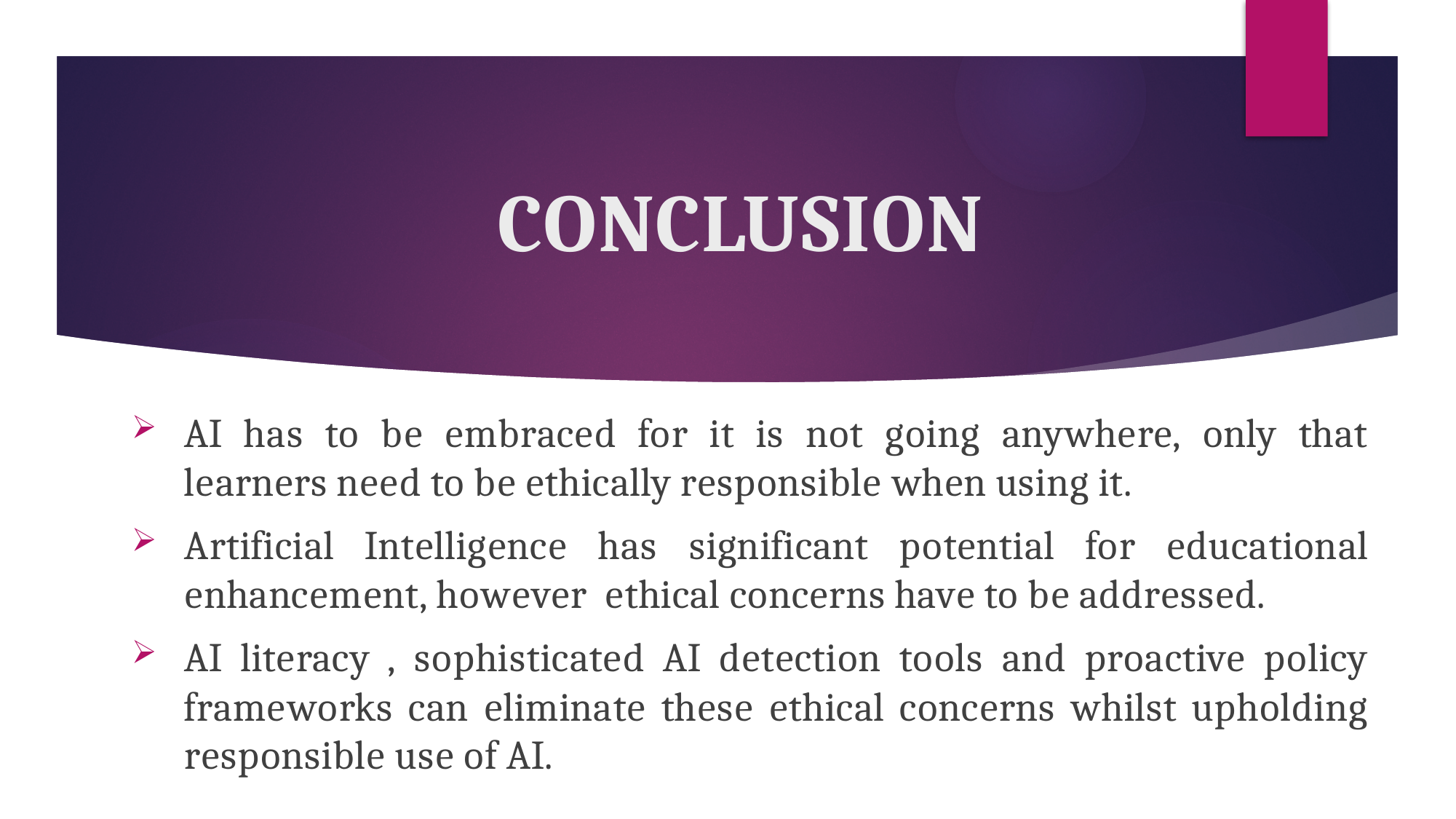

# CONCLUSION
AI has to be embraced for it is not going anywhere, only that learners need to be ethically responsible when using it.
Artificial Intelligence has significant potential for educational enhancement, however  ethical concerns have to be addressed.
AI literacy , sophisticated AI detection tools and proactive policy frameworks can eliminate these ethical concerns whilst upholding responsible use of AI.